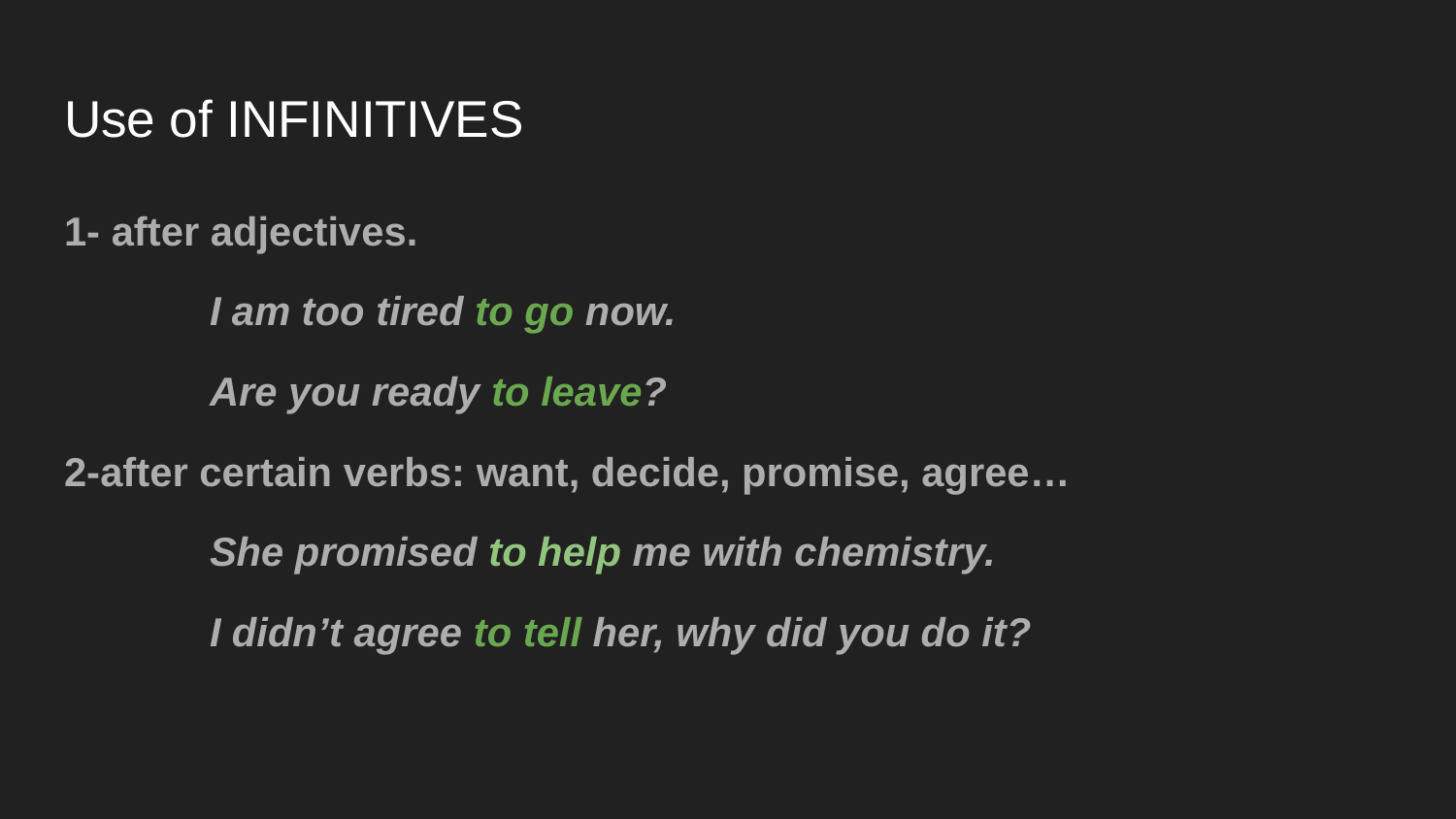

# Use of INFINITIVES
1- after adjectives.
	I am too tired to go now.
	Are you ready to leave?
2-after certain verbs: want, decide, promise, agree…
	She promised to help me with chemistry.
	I didn’t agree to tell her, why did you do it?